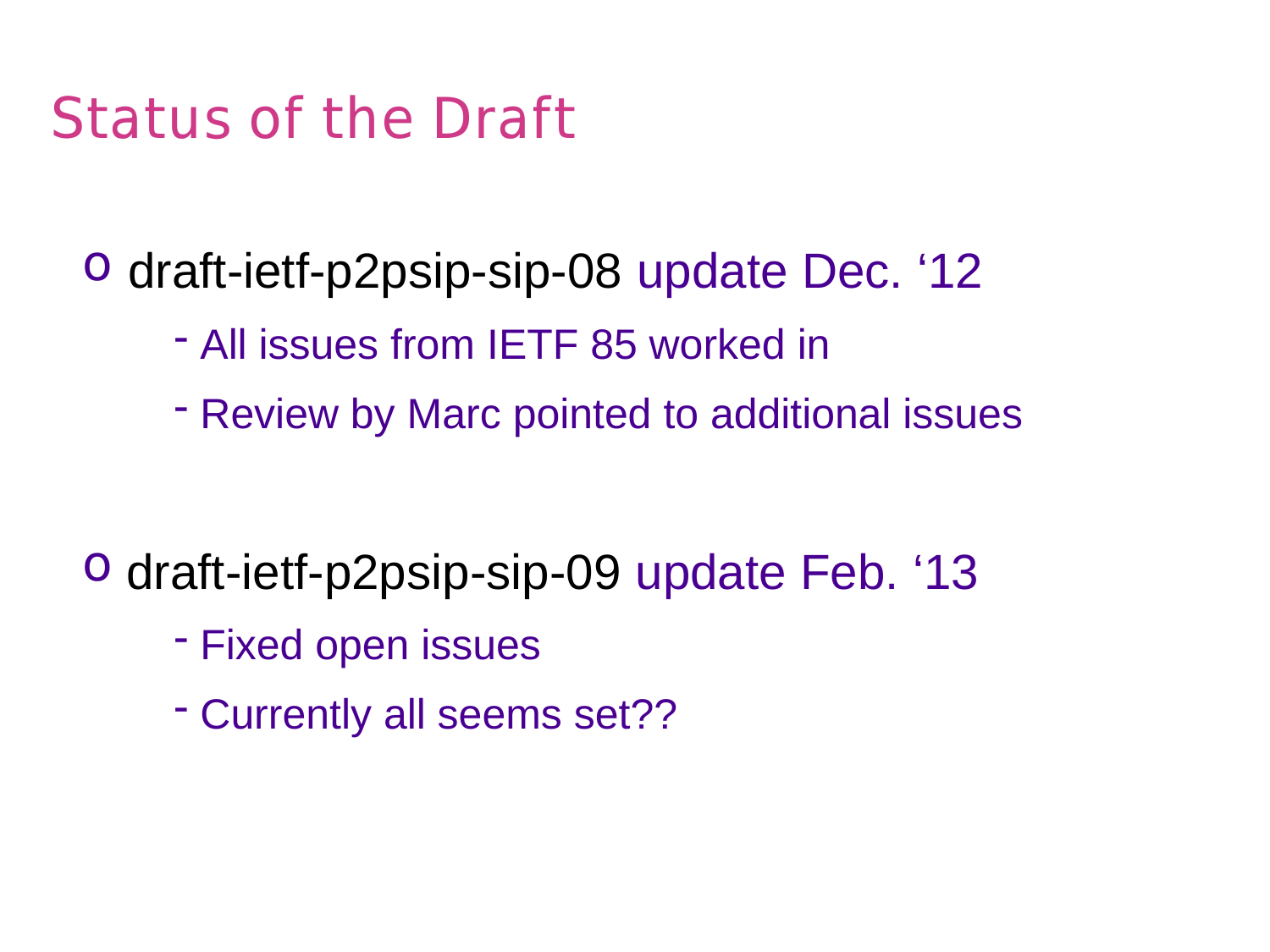

# Status of the Draft
 draft-ietf-p2psip-sip-08 update Dec. ‘12
 All issues from IETF 85 worked in
 Review by Marc pointed to additional issues

 draft-ietf-p2psip-sip-09 update Feb. ‘13
 Fixed open issues
 Currently all seems set??